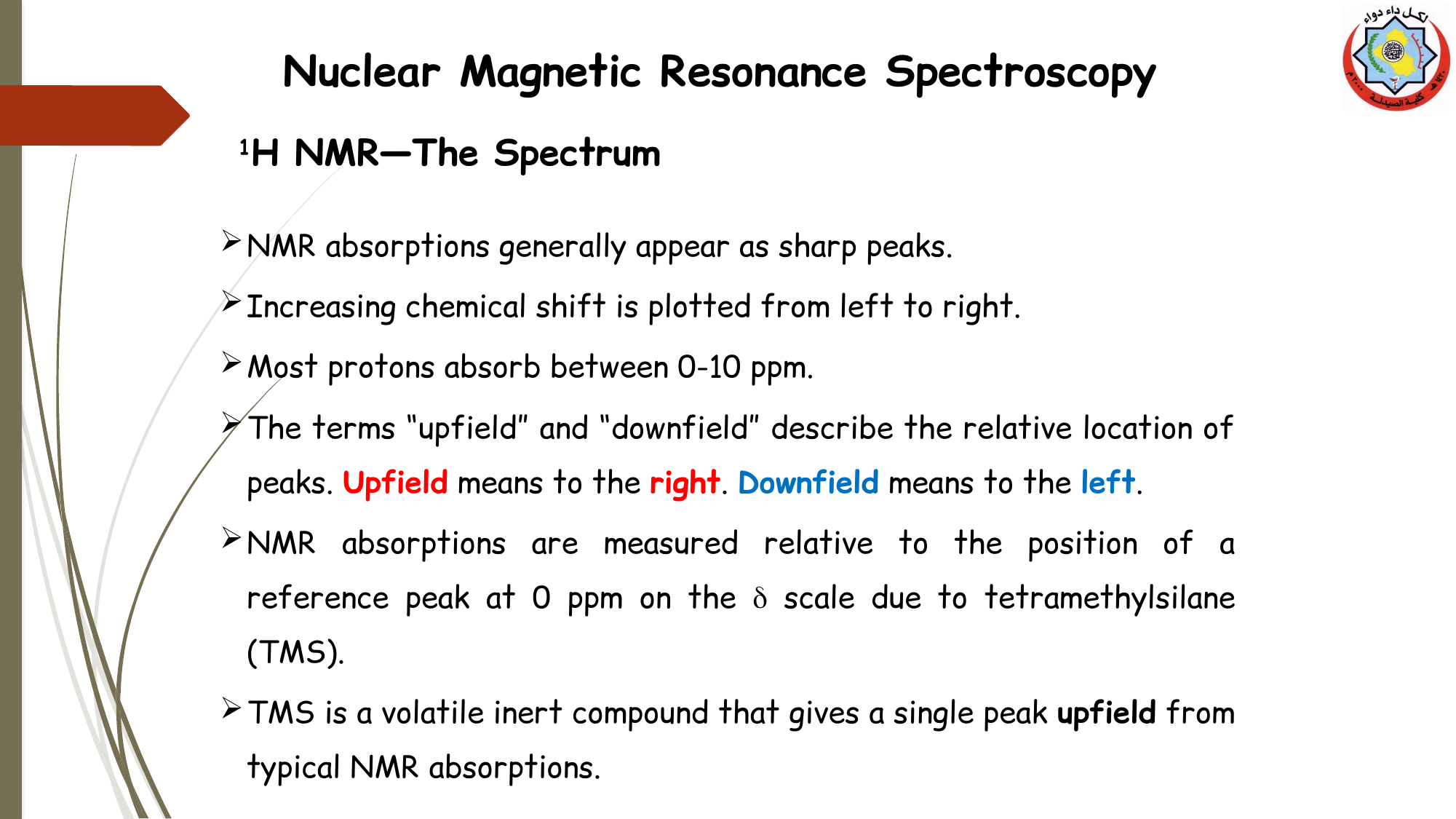

Nuclear Magnetic Resonance Spectroscopy
1H NMR—The Spectrum
NMR absorptions generally appear as sharp peaks.
Increasing chemical shift is plotted from left to right.
Most protons absorb between 0-10 ppm.
The terms “upfield” and “downfield” describe the relative location of peaks. Upfield means to the right. Downfield means to the left.
NMR absorptions are measured relative to the position of a reference peak at 0 ppm on the δ scale due to tetramethylsilane (TMS).
TMS is a volatile inert compound that gives a single peak upfield from typical NMR absorptions.